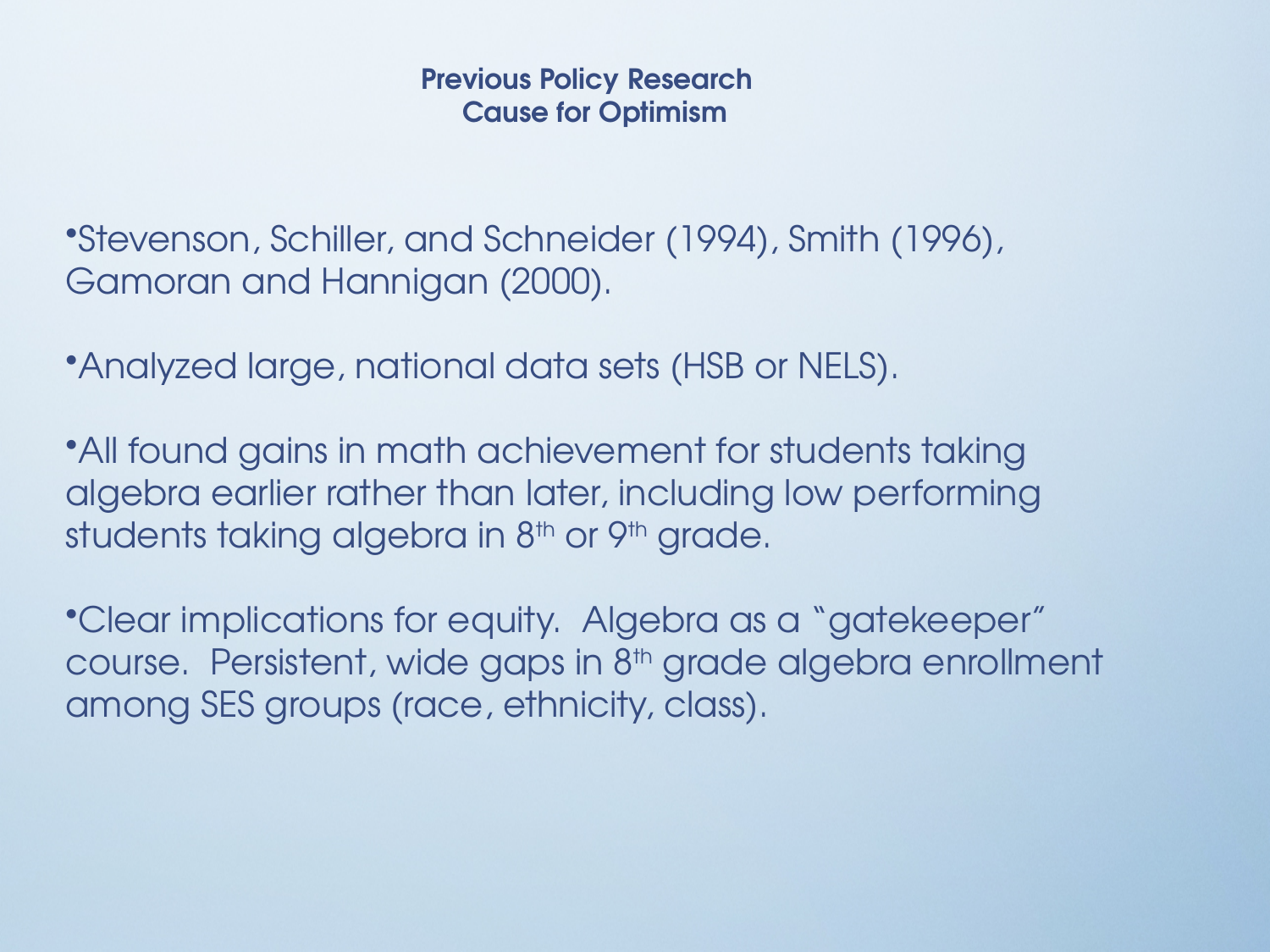

Previous Policy Research
  Cause for Optimism

Stevenson, Schiller, and Schneider (1994), Smith (1996),  Gamoran and Hannigan (2000).

Analyzed large, national data sets (HSB or NELS).

All found gains in math achievement for students taking algebra earlier rather than later, including low performing students taking algebra in 8th or 9th grade.

Clear implications for equity.  Algebra as a “gatekeeper” course.  Persistent, wide gaps in 8th grade algebra enrollment among SES groups (race, ethnicity, class).